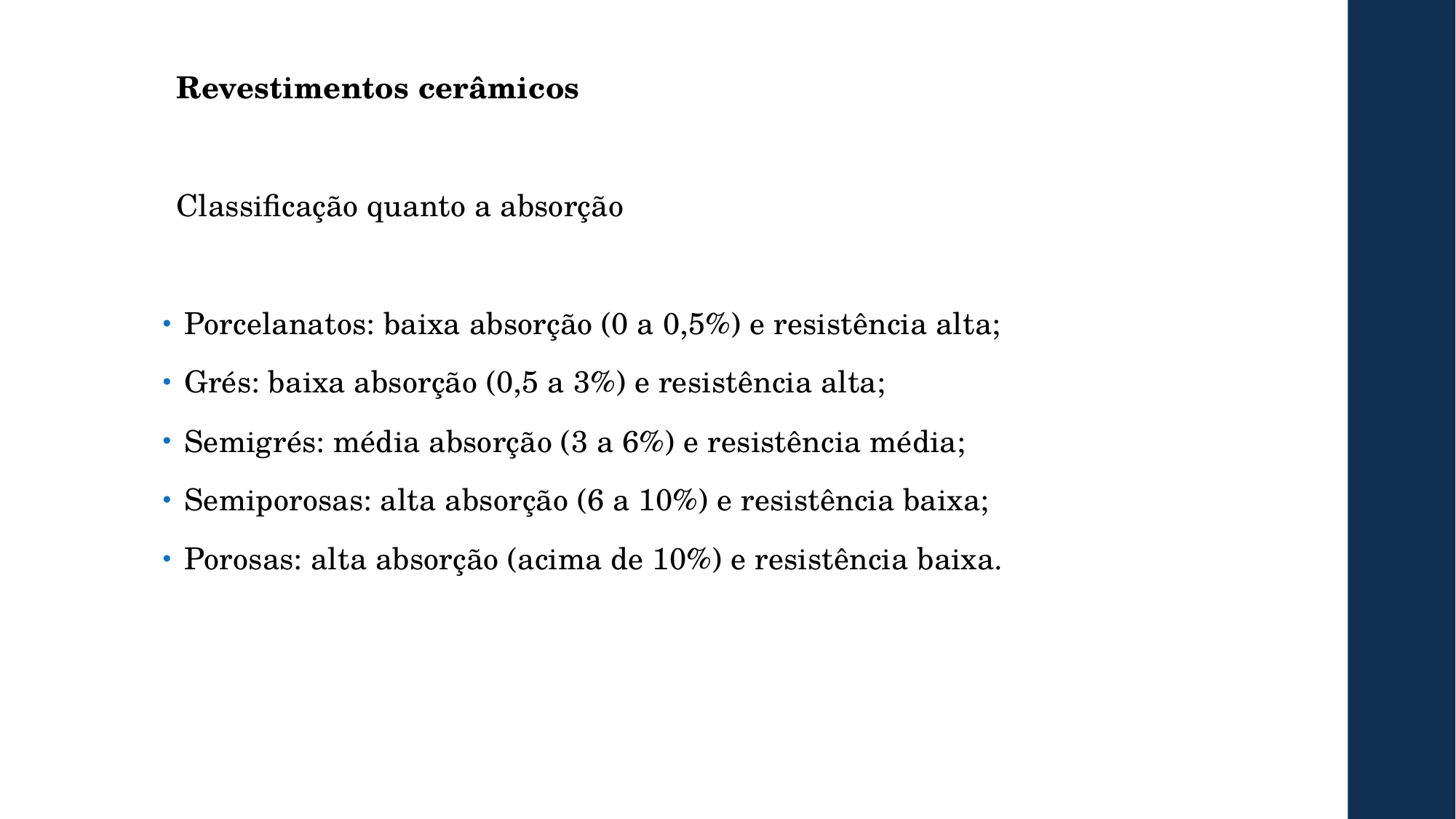

Revestimentos cerâmicos

Classificação quanto a absorção

Porcelanatos: baixa absorção (0 a 0,5%) e resistência alta;
Grés: baixa absorção (0,5 a 3%) e resistência alta;
Semigrés: média absorção (3 a 6%) e resistência média;
Semiporosas: alta absorção (6 a 10%) e resistência baixa;
Porosas: alta absorção (acima de 10%) e resistência baixa.